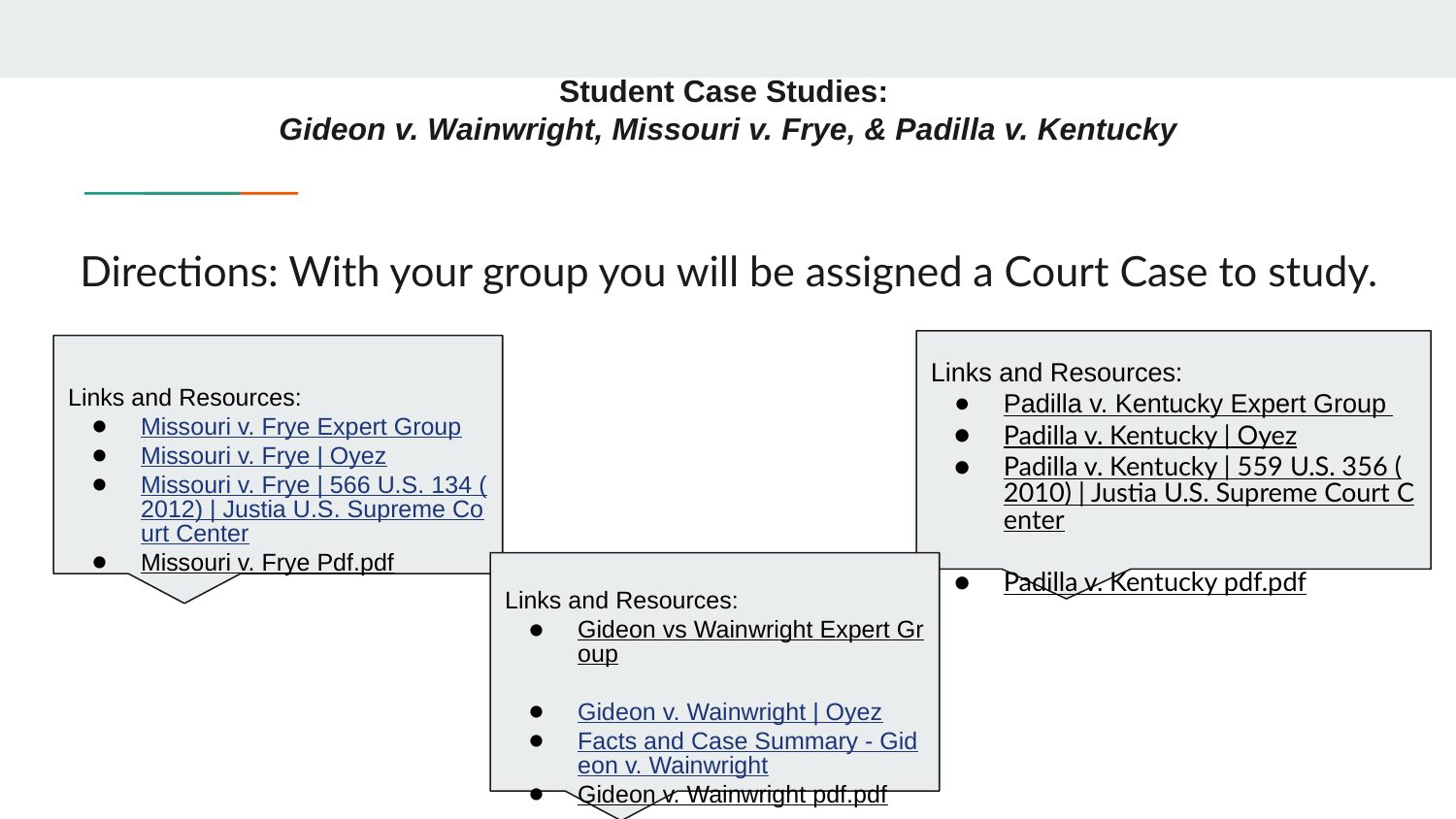

# Student Case Studies:
Gideon v. Wainwright, Missouri v. Frye, & Padilla v. Kentucky
Directions: With your group you will be assigned a Court Case to study.
Links and Resources:
Padilla v. Kentucky Expert Group
Padilla v. Kentucky | Oyez
Padilla v. Kentucky | 559 U.S. 356 (2010) | Justia U.S. Supreme Court Center
Padilla v. Kentucky pdf.pdf
Links and Resources:
Missouri v. Frye Expert Group
Missouri v. Frye | Oyez
Missouri v. Frye | 566 U.S. 134 (2012) | Justia U.S. Supreme Court Center
Missouri v. Frye Pdf.pdf
Links and Resources:
Gideon vs Wainwright Expert Group
Gideon v. Wainwright | Oyez
Facts and Case Summary - Gideon v. Wainwright
Gideon v. Wainwright pdf.pdf